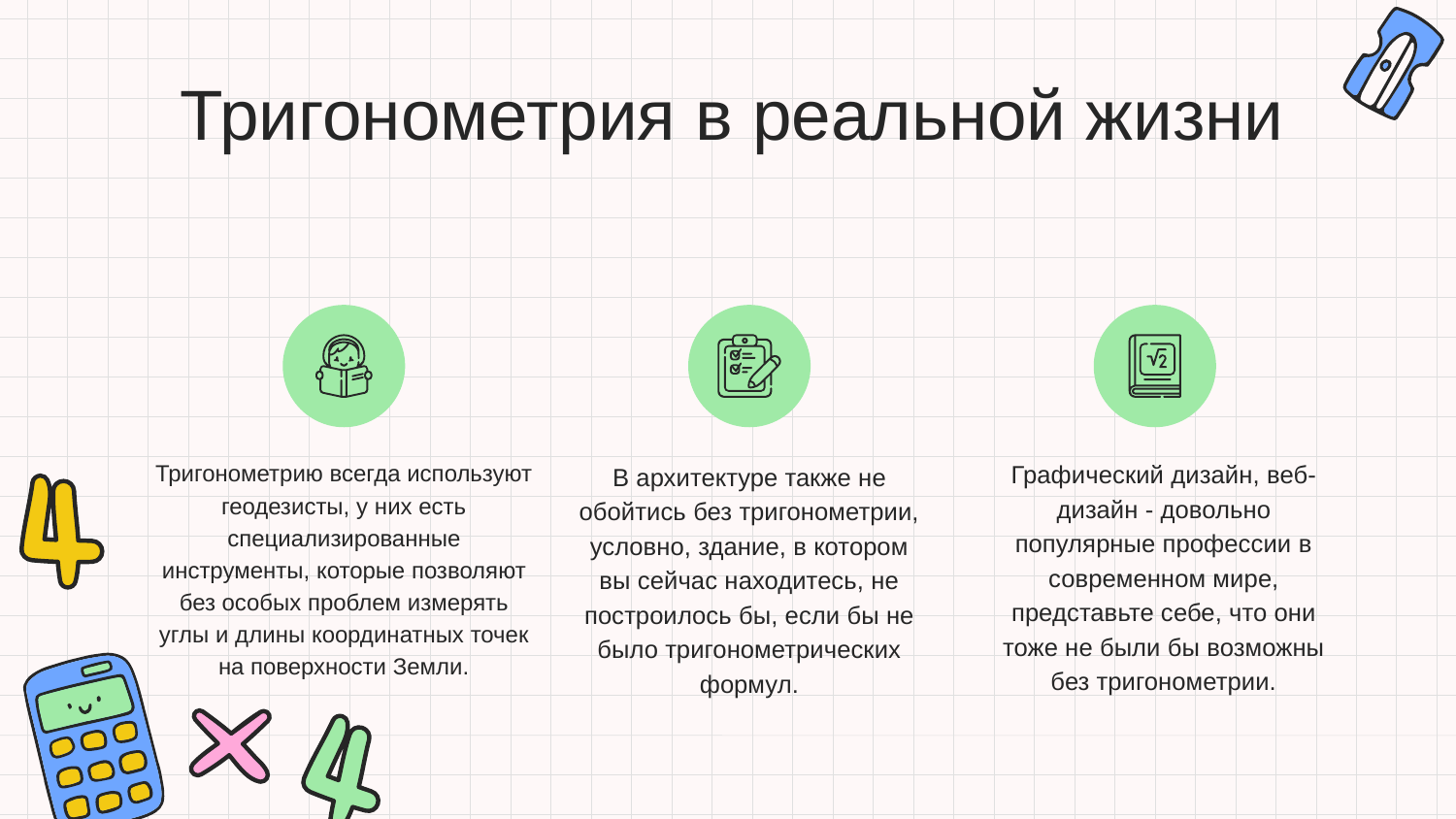

# Тригонометрия в реальной жизни

Тригонометрию всегда используют геодезисты, у них есть специализированные инструменты, которые позволяют без особых проблем измерять углы и длины координатных точек на поверхности Земли.
Графический дизайн, веб-дизайн - довольно популярные профессии в современном мире, представьте себе, что они тоже не были бы возможны без тригонометрии.
В архитектуре также не обойтись без тригонометрии, условно, здание, в котором вы сейчас находитесь, не построилось бы, если бы не было тригонометрических формул.